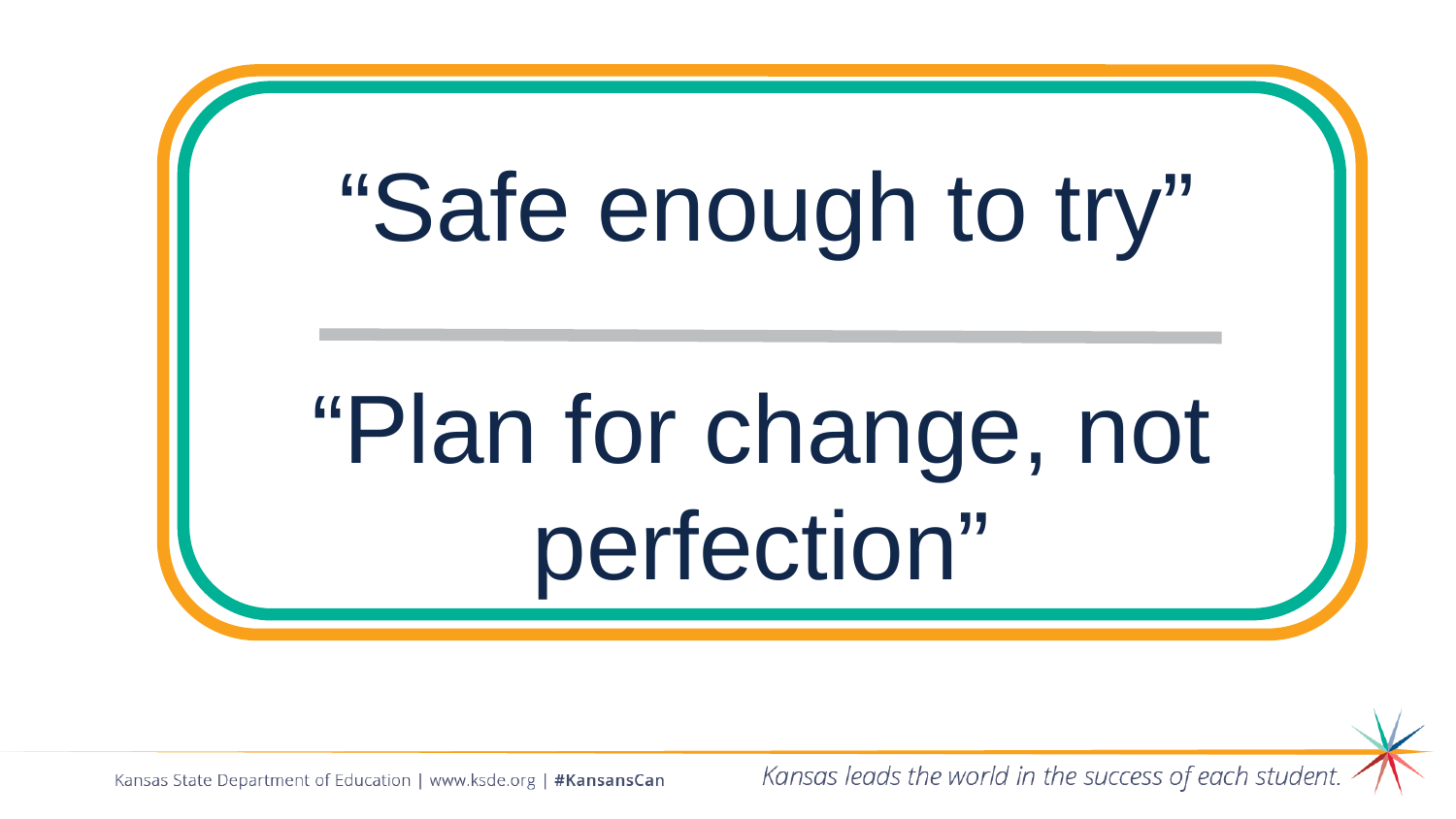

“Safe enough to try”
“Plan for change, not perfection”